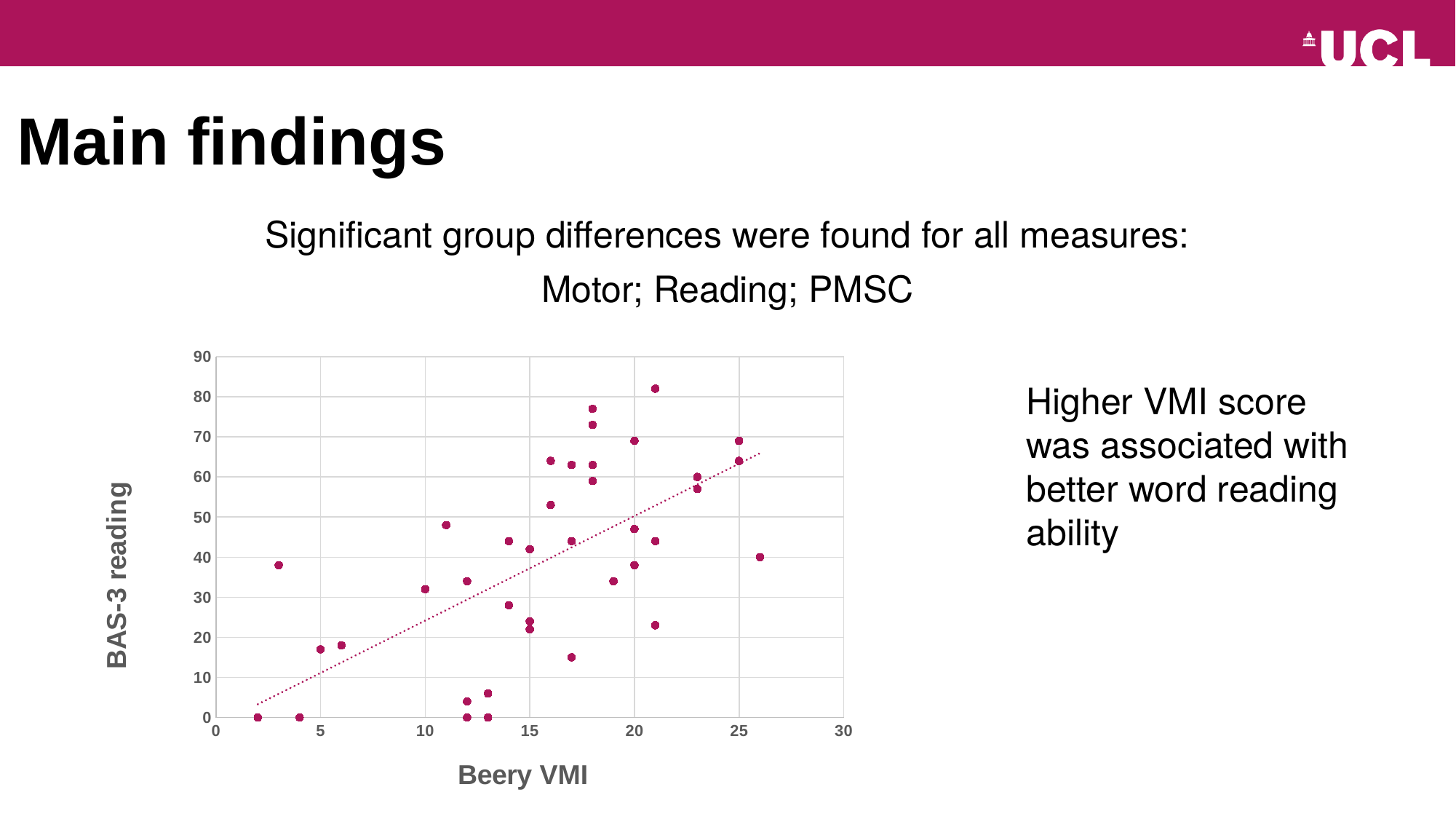

# Main findings
Significant group differences were found for all measures:
Motor; Reading; PMSC

### Chart

| Category |  |
|---|---|
Higher VMI score was associated with better word reading ability